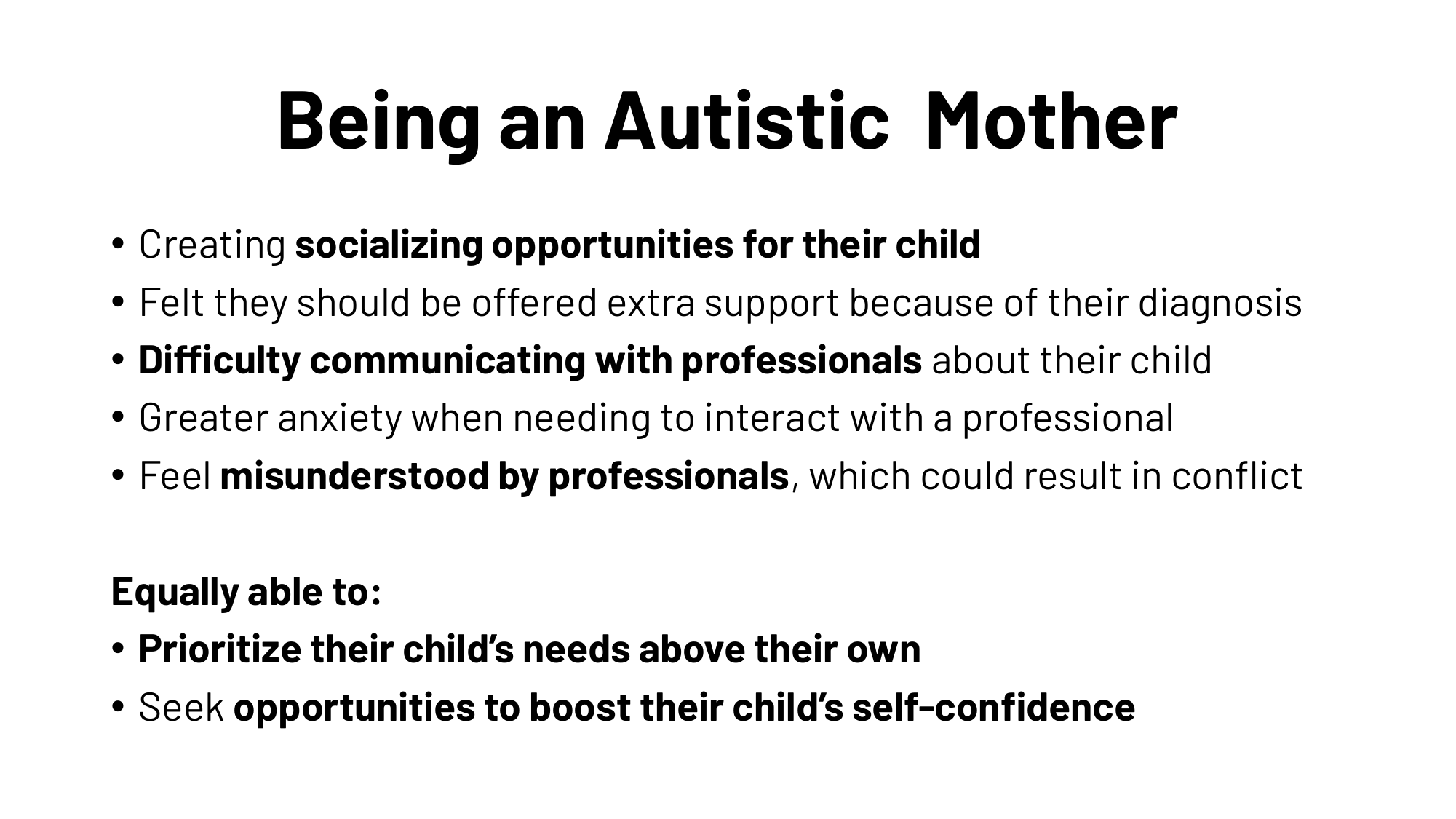

# Being an Autistic  Mother
Creating socializing opportunities for their child
Felt they should be offered extra support because of their diagnosis
Difficulty communicating with professionals about their child
Greater anxiety when needing to interact with a professional
Feel misunderstood by professionals, which could result in conflict

Equally able to:
Prioritize their child’s needs above their own
Seek opportunities to boost their child’s self-confidence